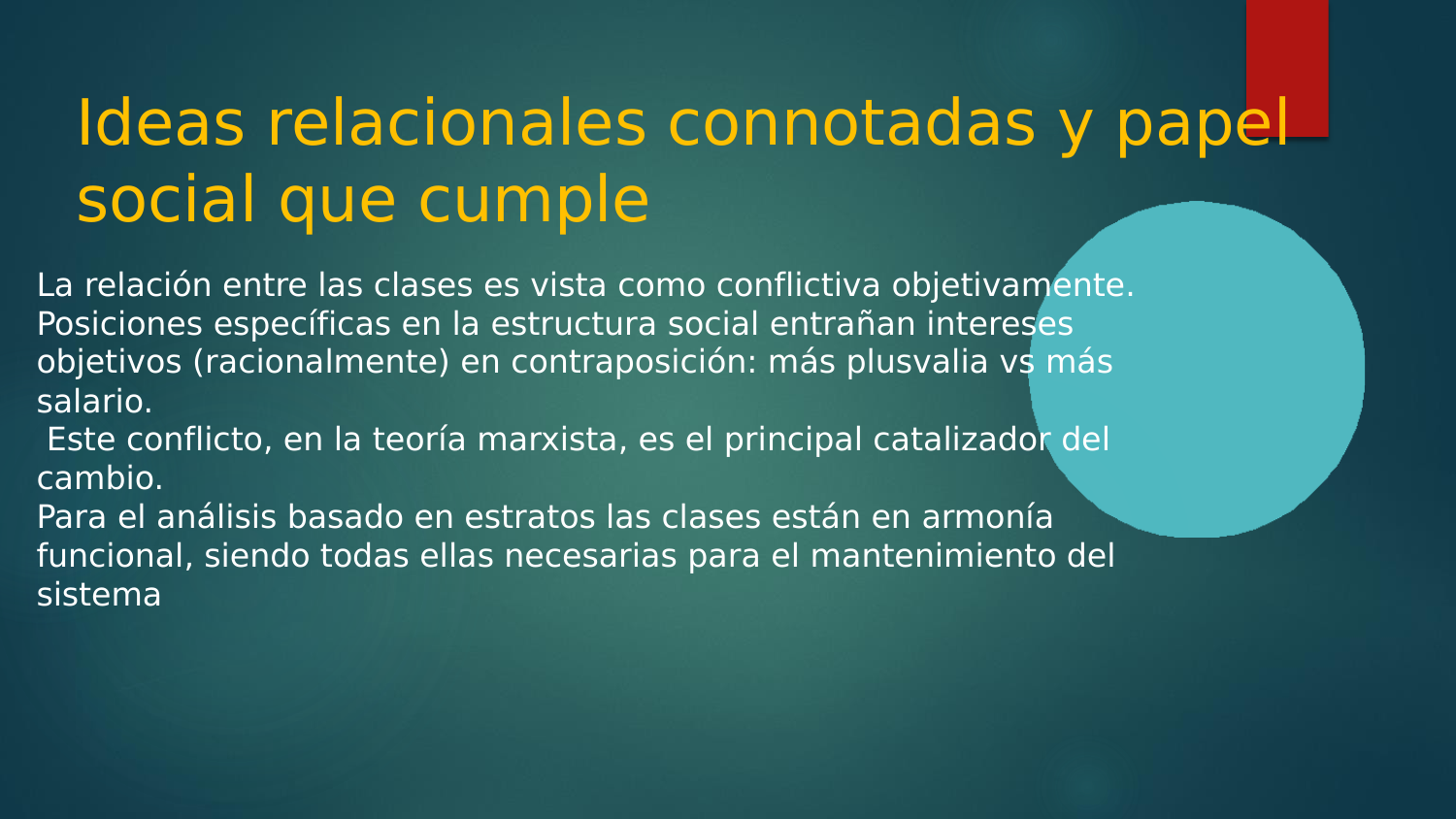

# Ideas relacionales connotadas y papel social que cumple
La relación entre las clases es vista como conflictiva objetivamente. Posiciones específicas en la estructura social entrañan intereses objetivos (racionalmente) en contraposición: más plusvalia vs más salario.
 Este conflicto, en la teoría marxista, es el principal catalizador del cambio.
Para el análisis basado en estratos las clases están en armonía funcional, siendo todas ellas necesarias para el mantenimiento del sistema